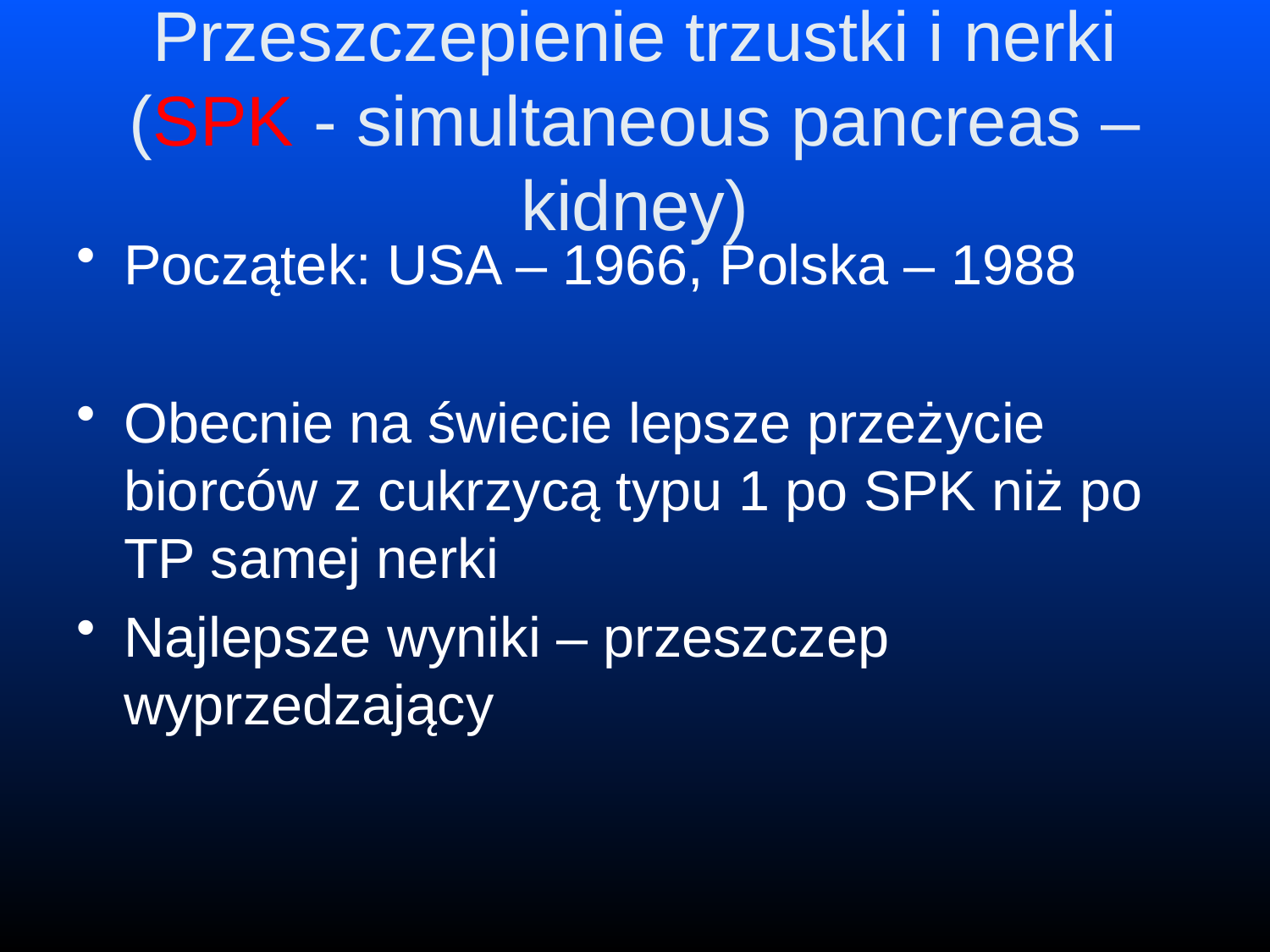

# Przeszczepienie trzustki i nerki (SPK - simultaneous pancreas – kidney)
Początek: USA – 1966, Polska – 1988

Obecnie na świecie lepsze przeżycie biorców z cukrzycą typu 1 po SPK niż po TP samej nerki
Najlepsze wyniki – przeszczep wyprzedzający